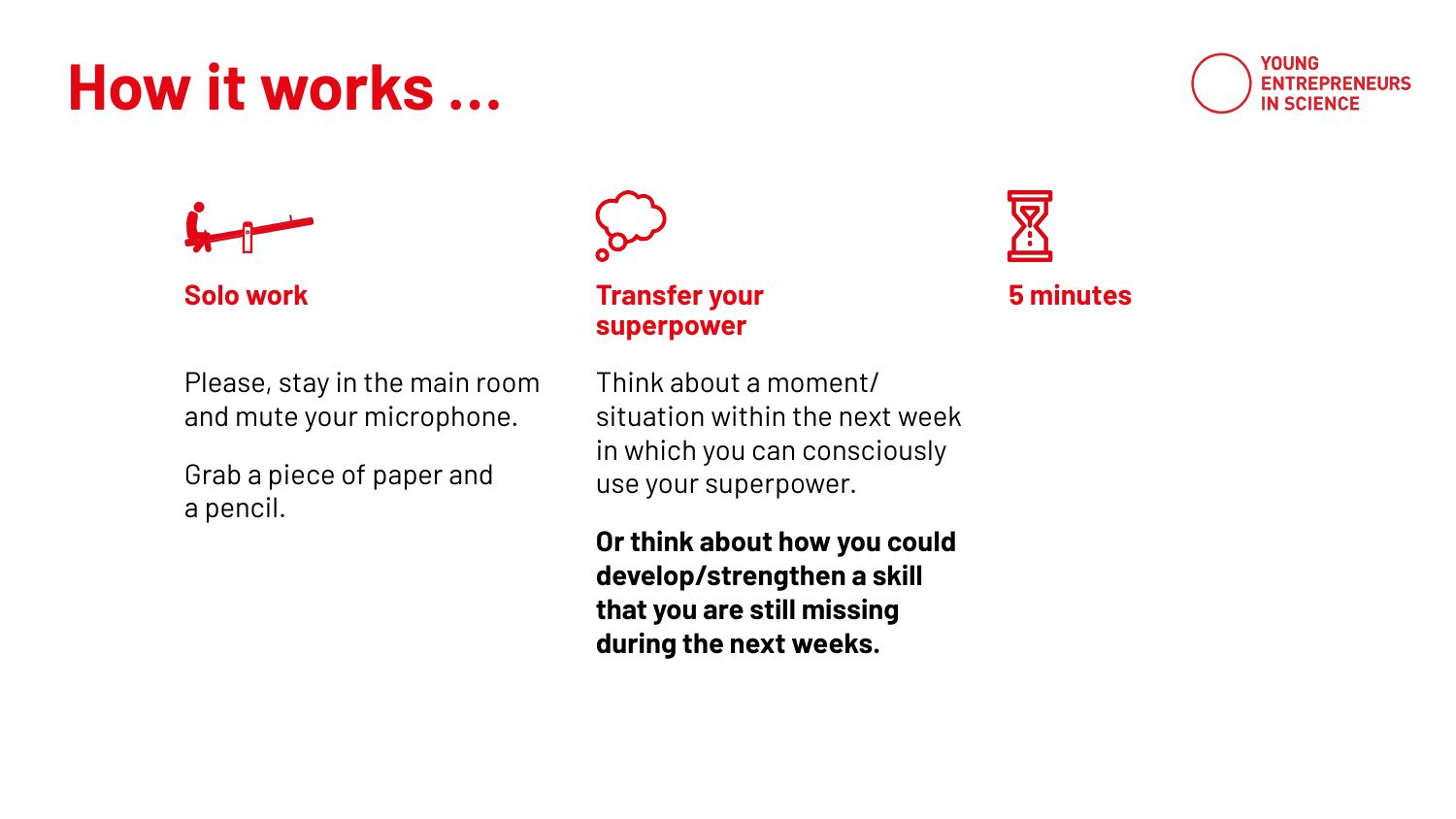

Solo work
Transfer your superpower
5 minutes
Please, stay in the main room and mute your microphone.
Grab a piece of paper and
a pencil.
Think about a moment/ situation within the next week in which you can consciously use your superpower.
Or think about how you could  develop/strengthen a skill that you are still missing during the next weeks.